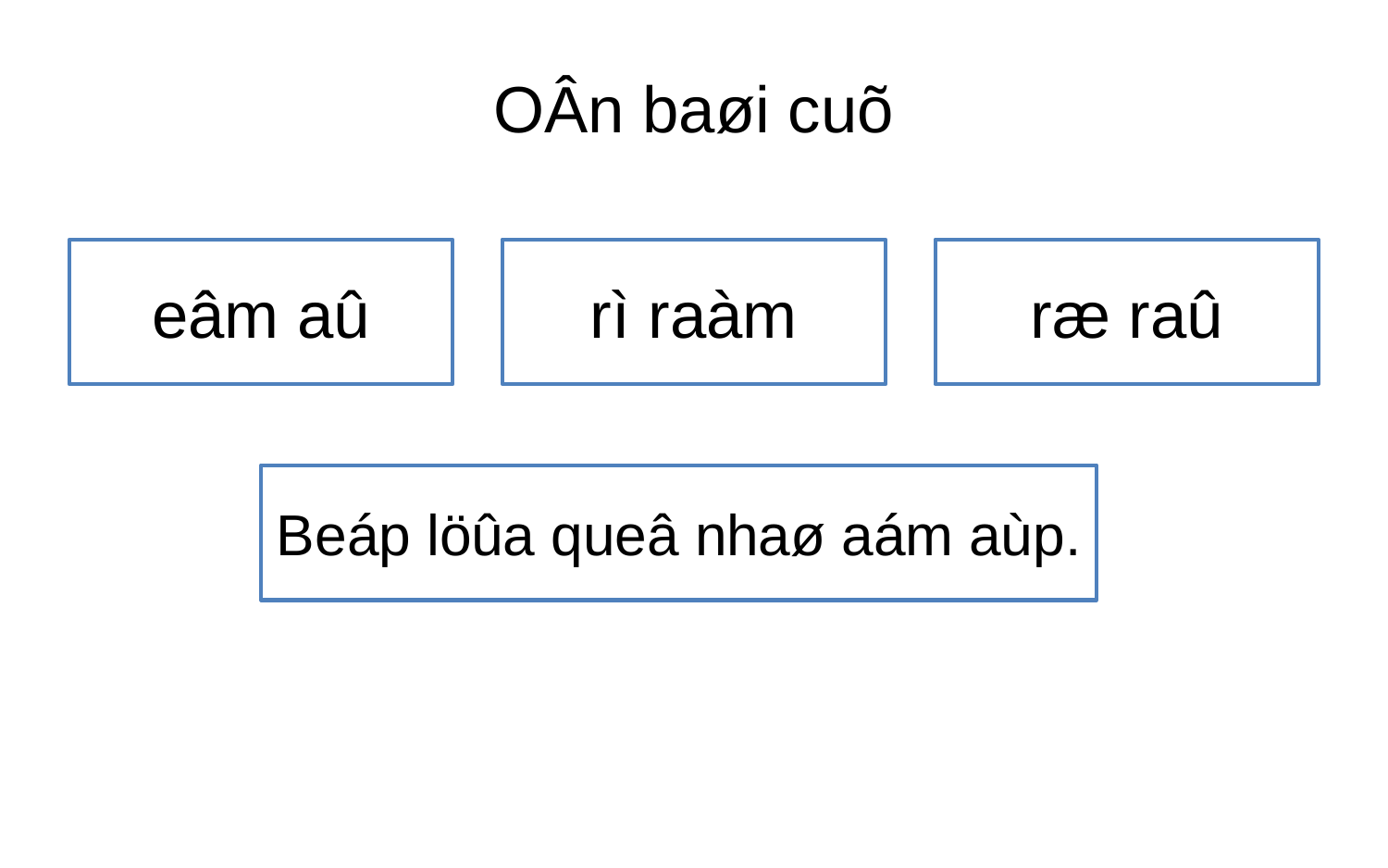

# OÂn baøi cuõ
eâm aû
rì raàm
ræ raû
Beáp löûa queâ nhaø aám aùp.